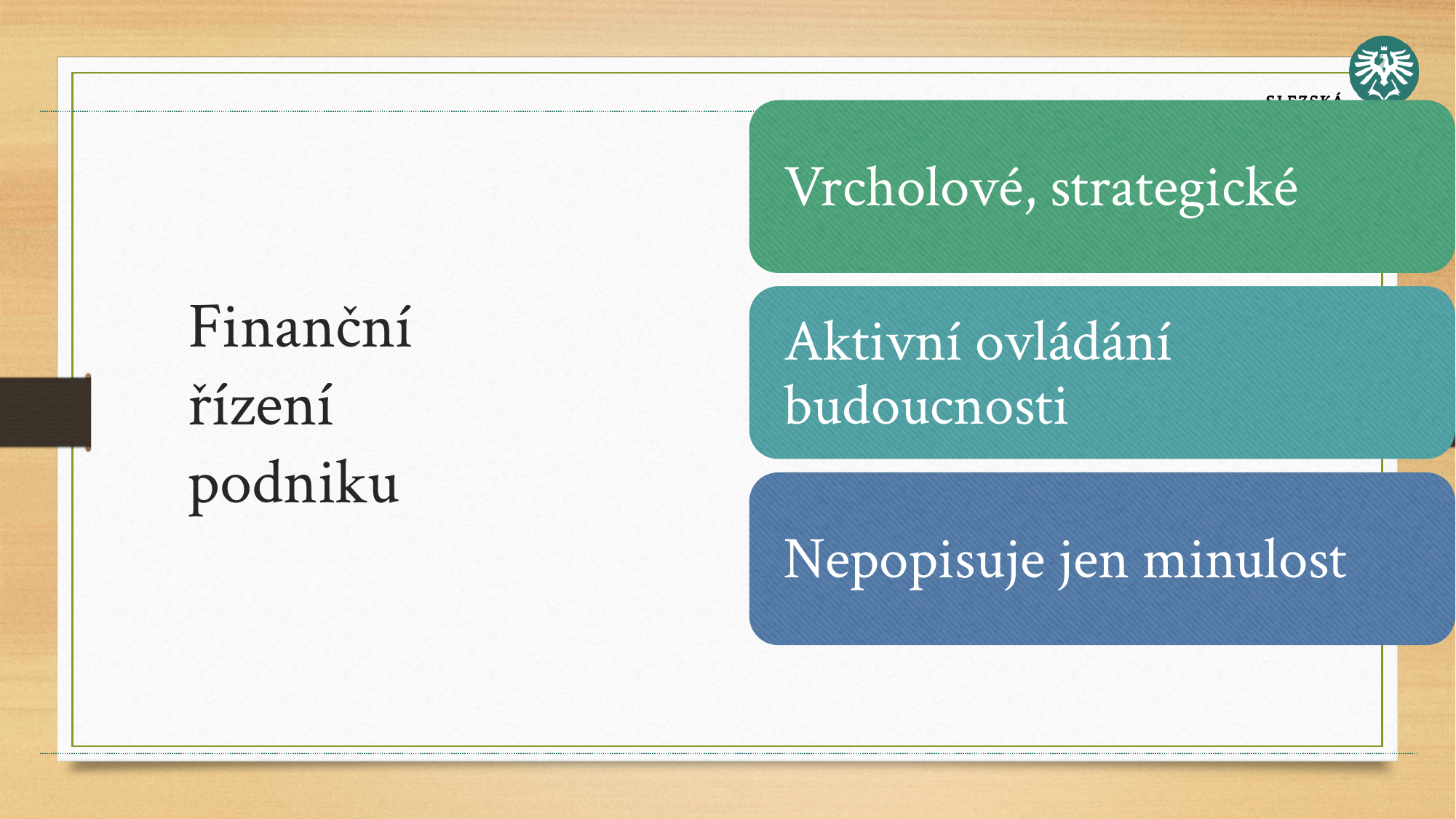

Vrcholové, strategické
Aktivní ovládání budoucnosti
Nepopisuje jen minulost
# Finanční řízení podniku